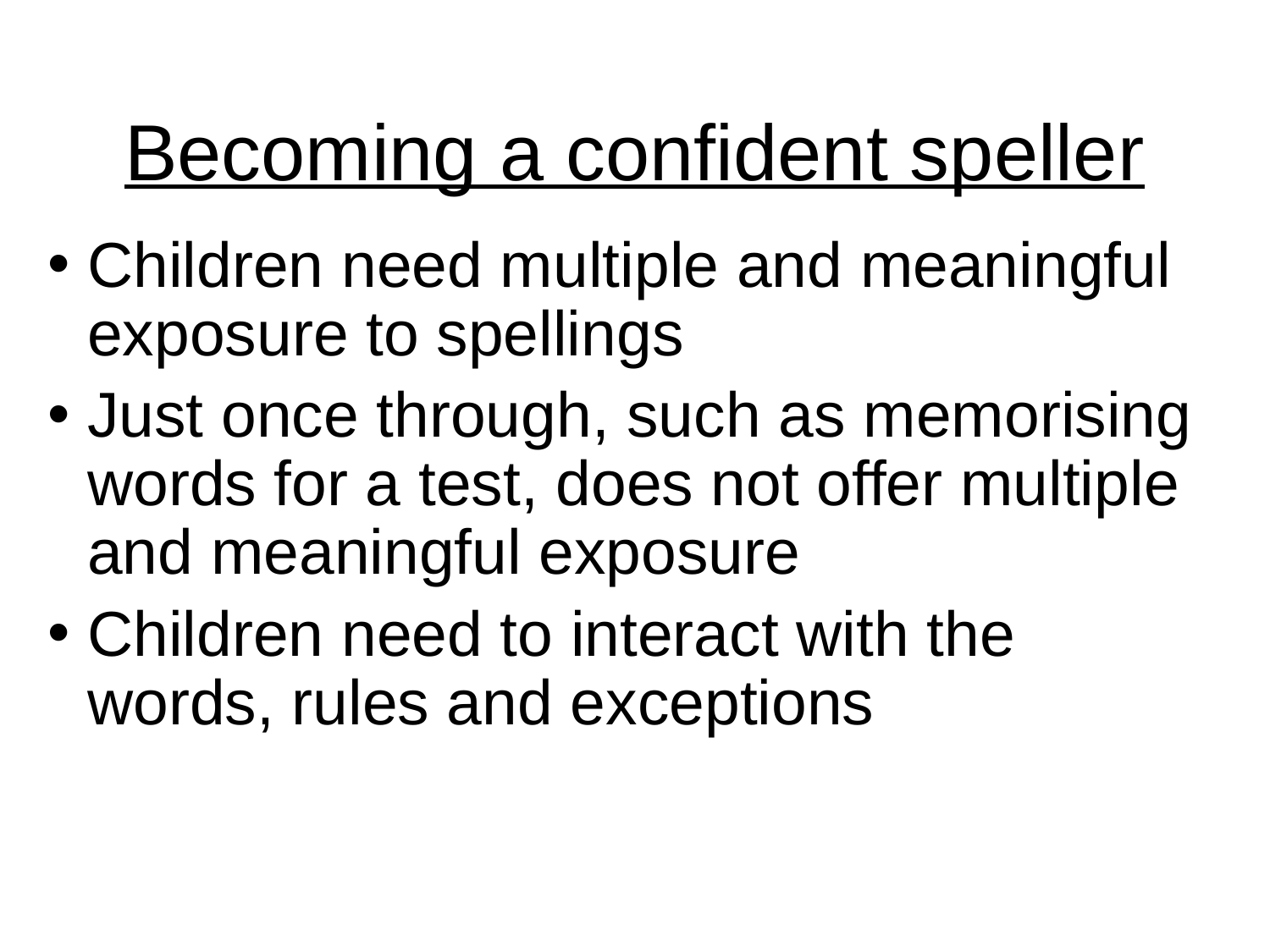

# Becoming a confident speller
Children need multiple and meaningful exposure to spellings
Just once through, such as memorising words for a test, does not offer multiple and meaningful exposure
Children need to interact with the words, rules and exceptions